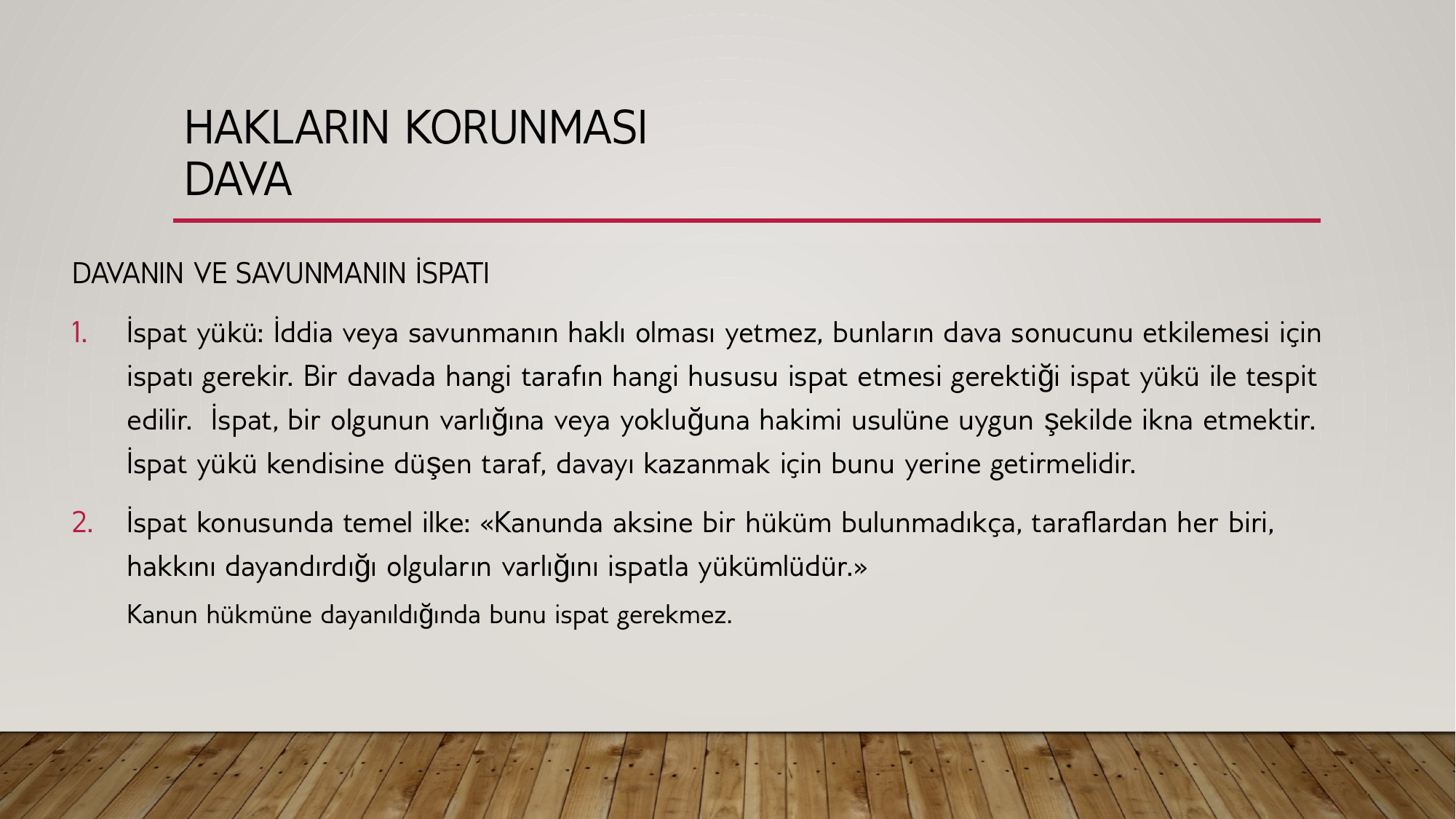

# HAKLARIN KORUNMASI Dava
DAVANIN VE SAVUNMANIN İSPATI
İspat yükü: İddia veya savunmanın haklı olması yetmez, bunların dava sonucunu etkilemesi için ispatı gerekir. Bir davada hangi tarafın hangi hususu ispat etmesi gerektiği ispat yükü ile tespit edilir.  İspat, bir olgunun varlığına veya yokluğuna hakimi usulüne uygun şekilde ikna etmektir. İspat yükü kendisine düşen taraf, davayı kazanmak için bunu yerine getirmelidir.
İspat konusunda temel ilke: «Kanunda aksine bir hüküm bulunmadıkça, taraflardan her biri, hakkını dayandırdığı olguların varlığını ispatla yükümlüdür.»
Kanun hükmüne dayanıldığında bunu ispat gerekmez.